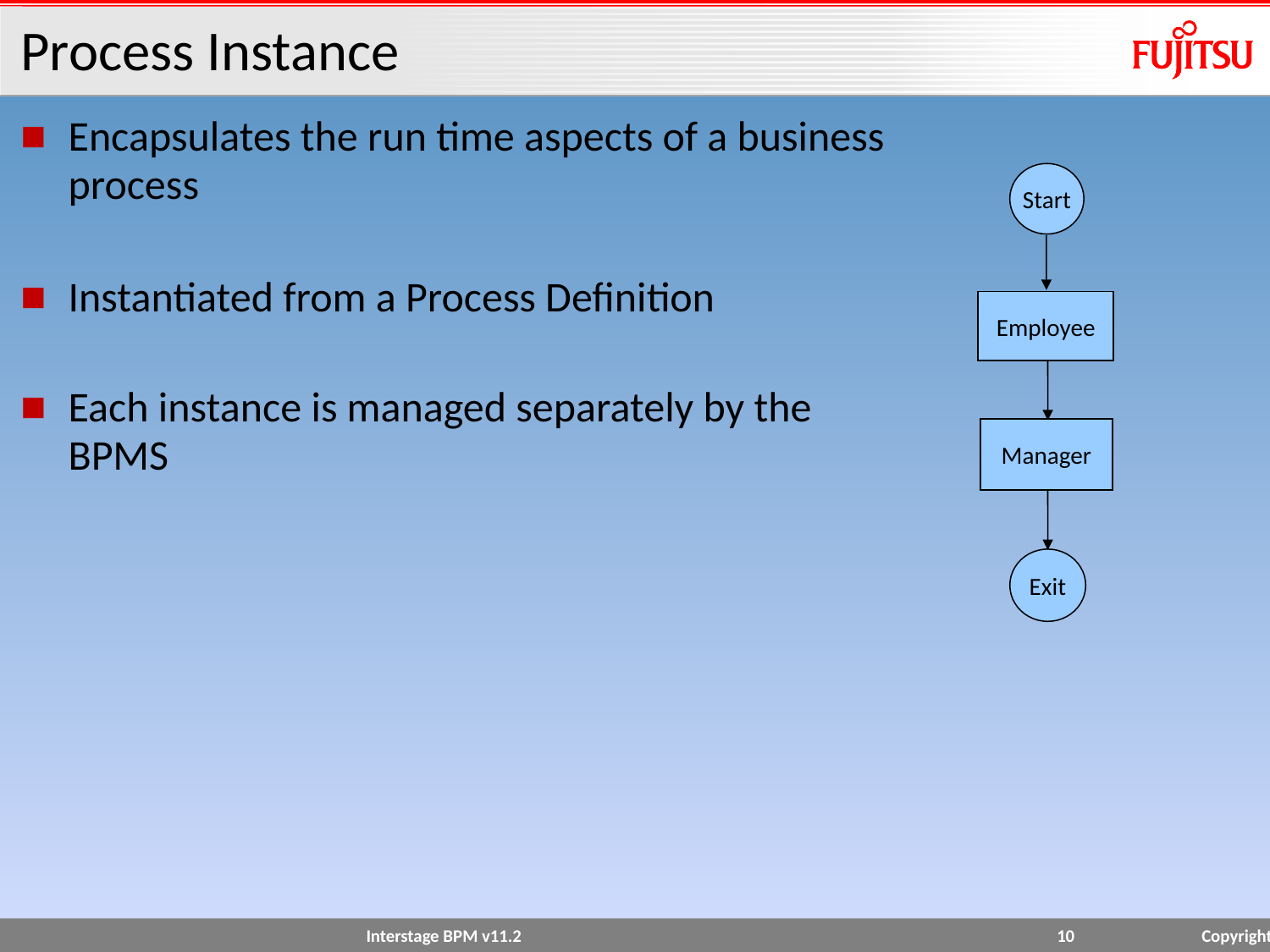

# Process Instance
Encapsulates the run time aspects of a business process
Instantiated from a Process Definition
Each instance is managed separately by the BPMS
Start

Employee

Manager

Exit